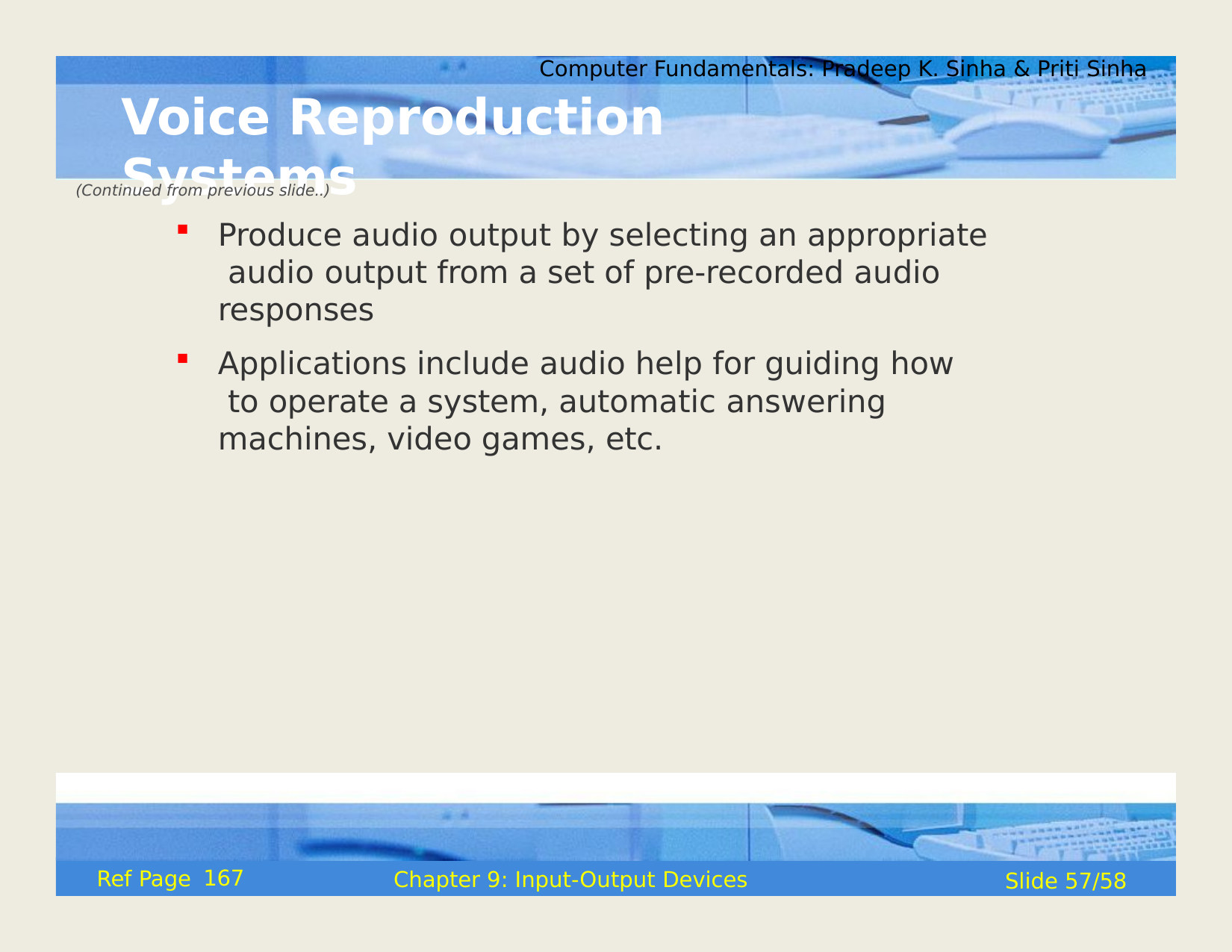

Computer Fundamentals: Pradeep K. Sinha & Priti Sinha
# Voice Reproduction Systems
(Continued from previous slide..)
Produce audio output by selecting an appropriate  audio output from a set of pre-recorded audio  responses
Applications include audio help for guiding how  to operate a system, automatic answering  machines, video games, etc.

167
Ref Page
Chapter 9: Input-Output Devices
Slide 57/58